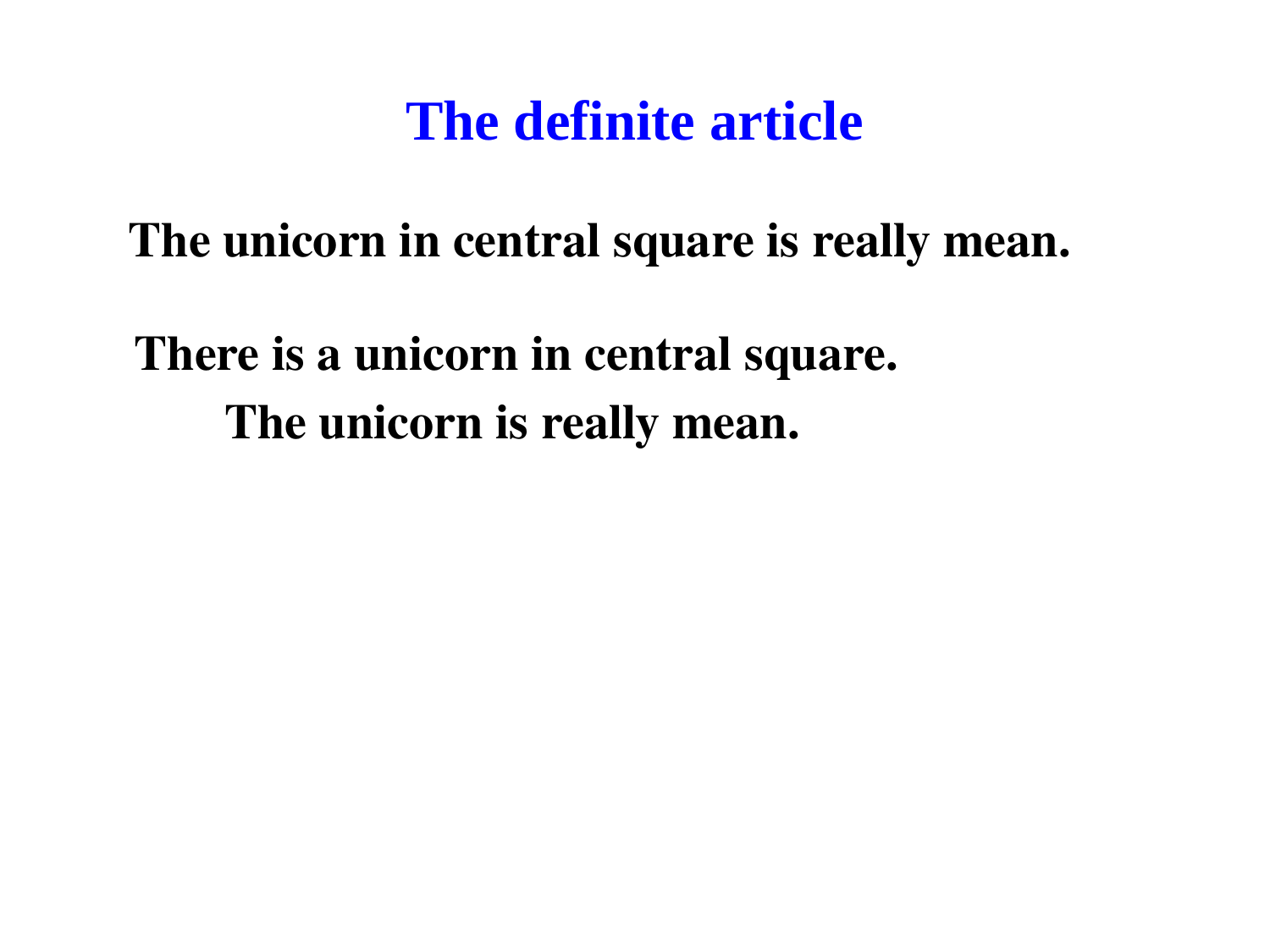

# The definite article
The unicorn in central square is really mean.

   There is a unicorn in central square.
	The unicorn is really mean.